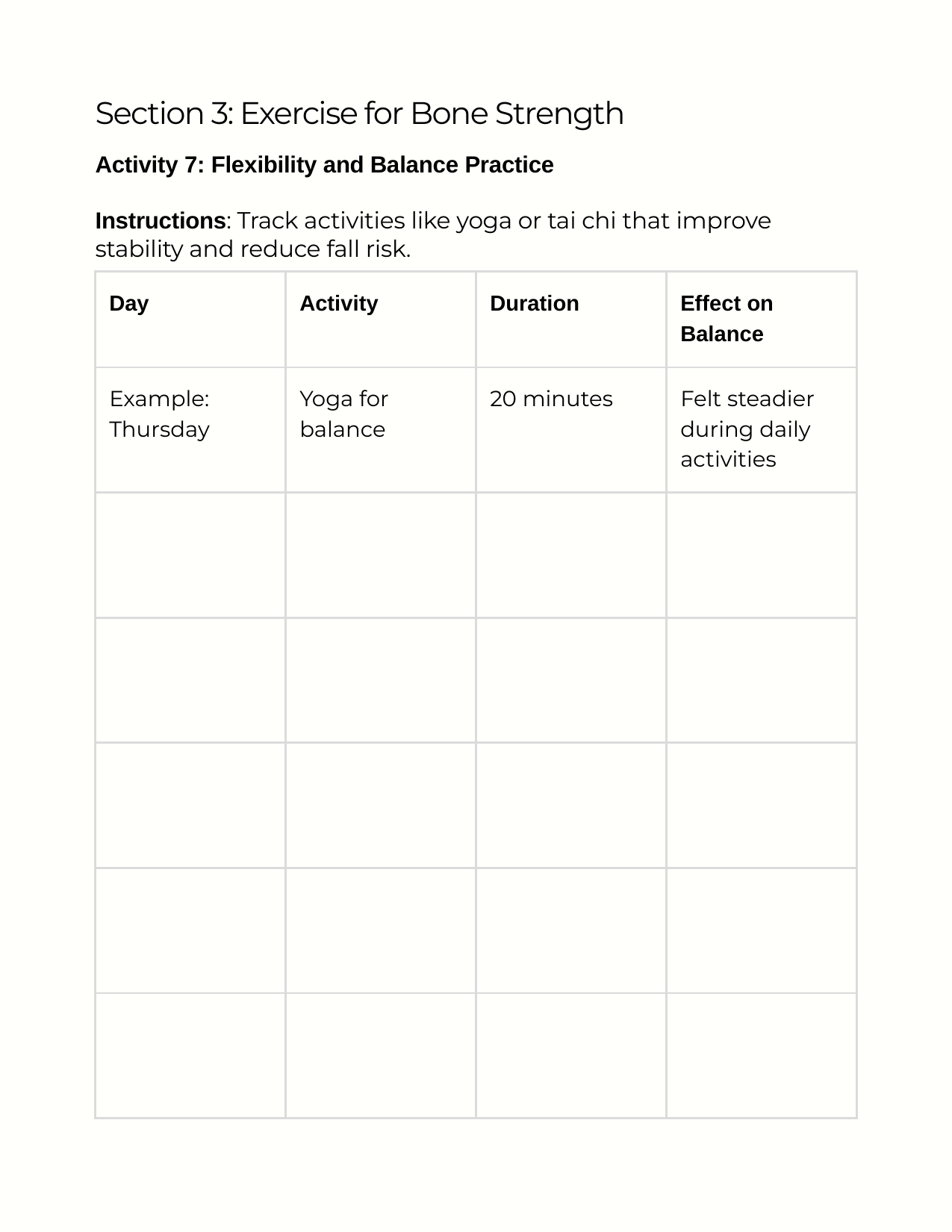

Section 3: Exercise for Bone Strength
Activity 7: Flexibility and Balance Practice

Instructions: Track activities like yoga or tai chi that improve stability and reduce fall risk.
| Day | Activity | Duration | Effect on Balance |
| --- | --- | --- | --- |
| Example: Thursday | Yoga for balance | 20 minutes | Felt steadier during daily activities |
|  |  |  |  |
|  |  |  |  |
|  |  |  |  |
|  |  |  |  |
|  |  |  |  |